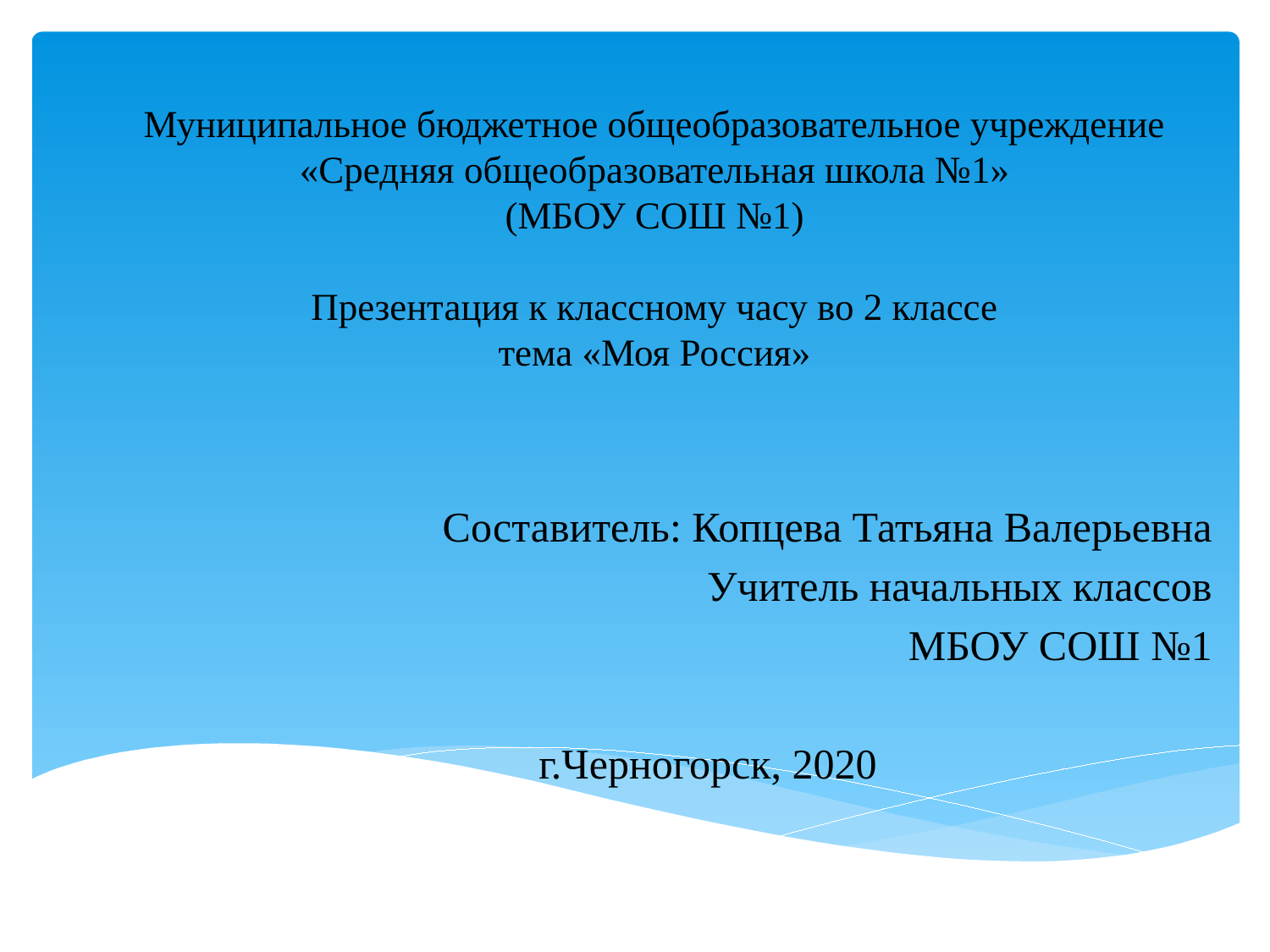

# Муниципальное бюджетное общеобразовательное учреждение «Средняя общеобразовательная школа №1» (МБОУ СОШ №1) Презентация к классному часу во 2 классе тема «Моя Россия»
Составитель: Копцева Татьяна Валерьевна
Учитель начальных классов
МБОУ СОШ №1

г.Черногорск, 2020